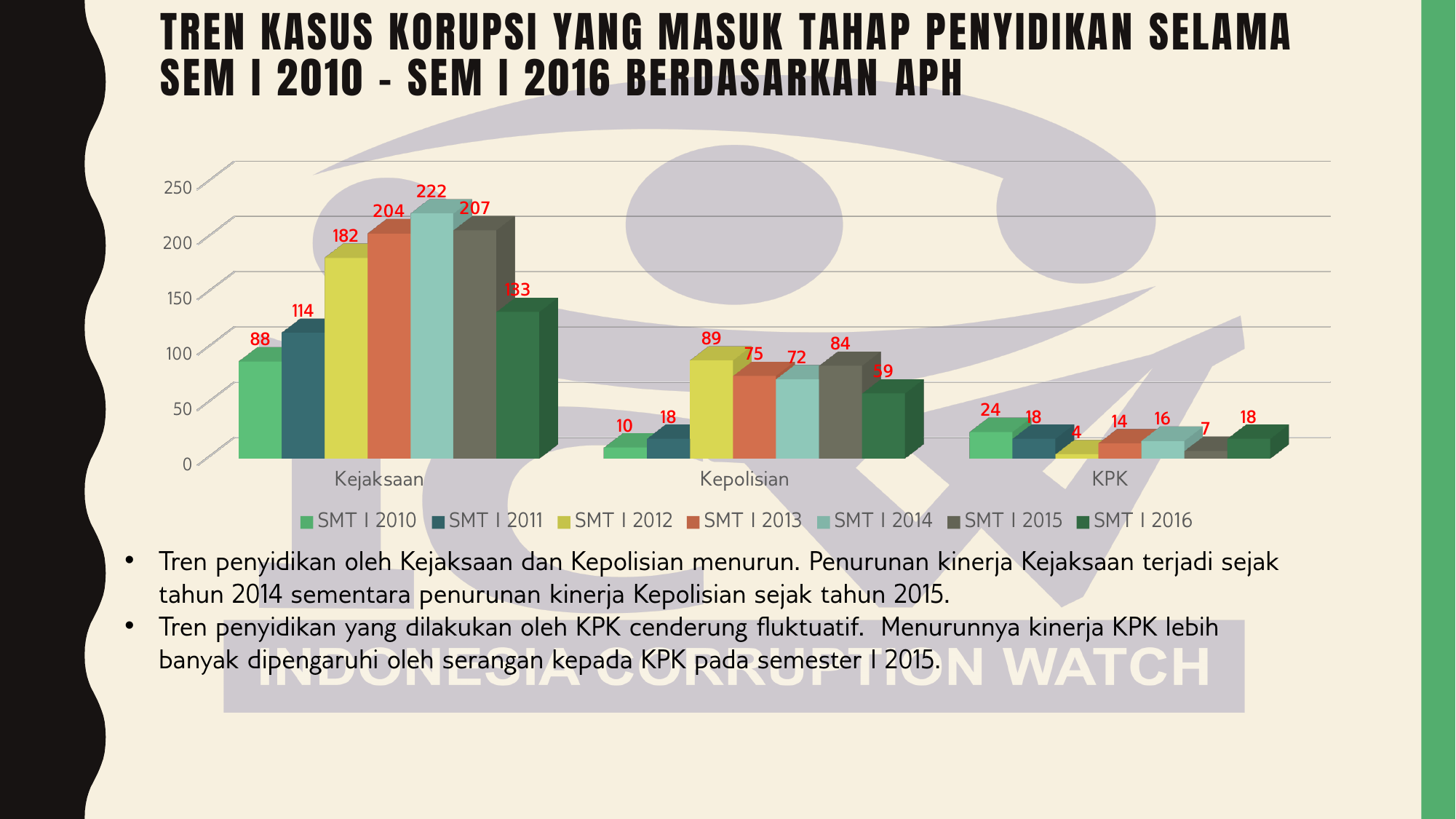

# TREN Kasus korupsi Yang Masuk TAHAP PENYIDIKAN selama SEM I 2010 – SEM I 2016 Berdasarkan APH

[unsupported chart]

Tren penyidikan oleh Kejaksaan dan Kepolisian menurun. Penurunan kinerja Kejaksaan terjadi sejak tahun 2014 sementara penurunan kinerja Kepolisian sejak tahun 2015.
Tren penyidikan yang dilakukan oleh KPK cenderung fluktuatif.  Menurunnya kinerja KPK lebih banyak dipengaruhi oleh serangan kepada KPK pada semester I 2015.